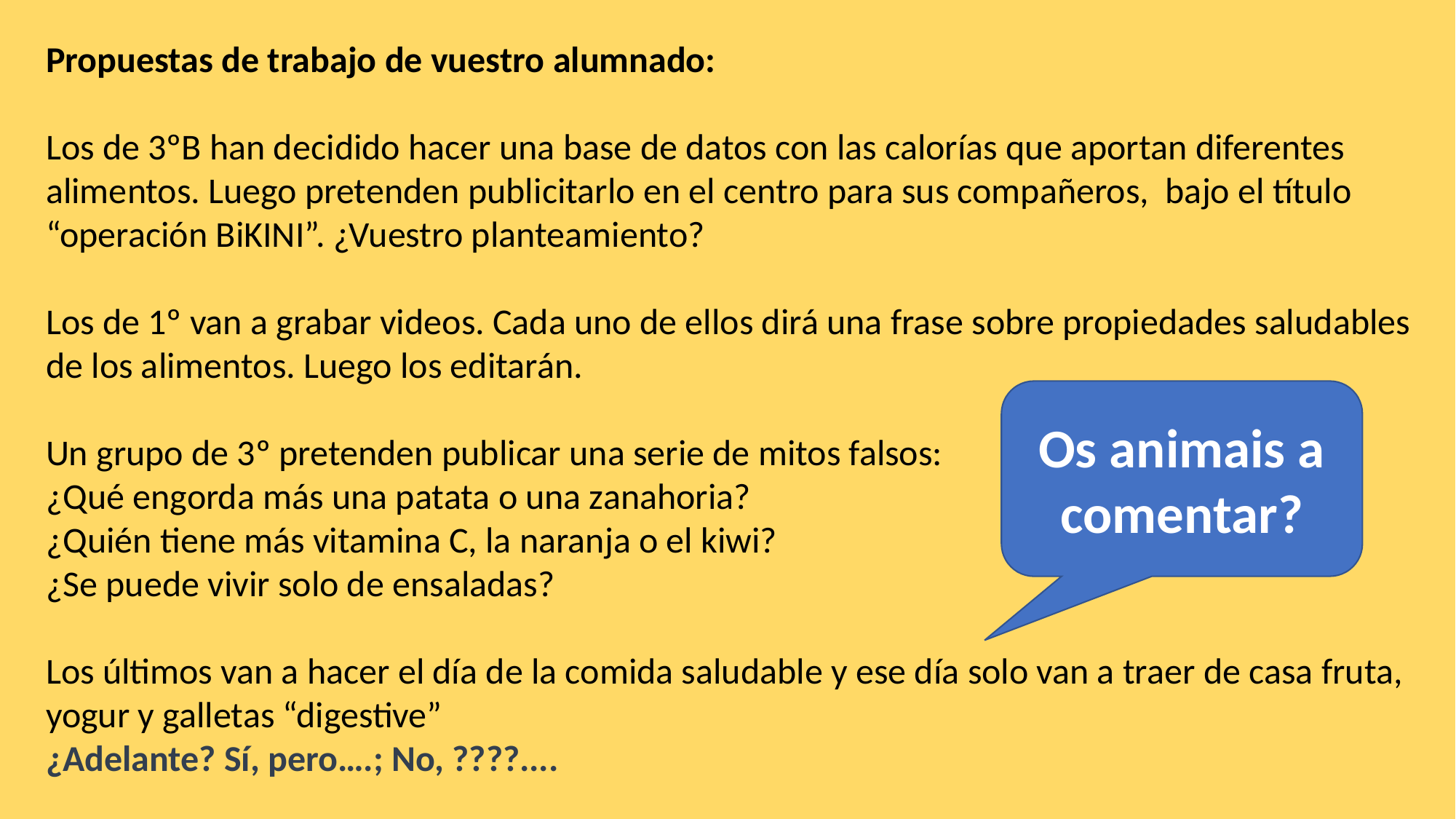

Propuestas de trabajo de vuestro alumnado:

Los de 3ºB han decidido hacer una base de datos con las calorías que aportan diferentes alimentos. Luego pretenden publicitarlo en el centro para sus compañeros,  bajo el título “operación BiKINI”. ¿Vuestro planteamiento?

Los de 1º van a grabar videos. Cada uno de ellos dirá una frase sobre propiedades saludables de los alimentos. Luego los editarán.

Un grupo de 3º pretenden publicar una serie de mitos falsos:
¿Qué engorda más una patata o una zanahoria?
¿Quién tiene más vitamina C, la naranja o el kiwi?
¿Se puede vivir solo de ensaladas?

Los últimos van a hacer el día de la comida saludable y ese día solo van a traer de casa fruta, yogur y galletas “digestive”
¿Adelante? Sí, pero….; No, ????....

Os animais a comentar?